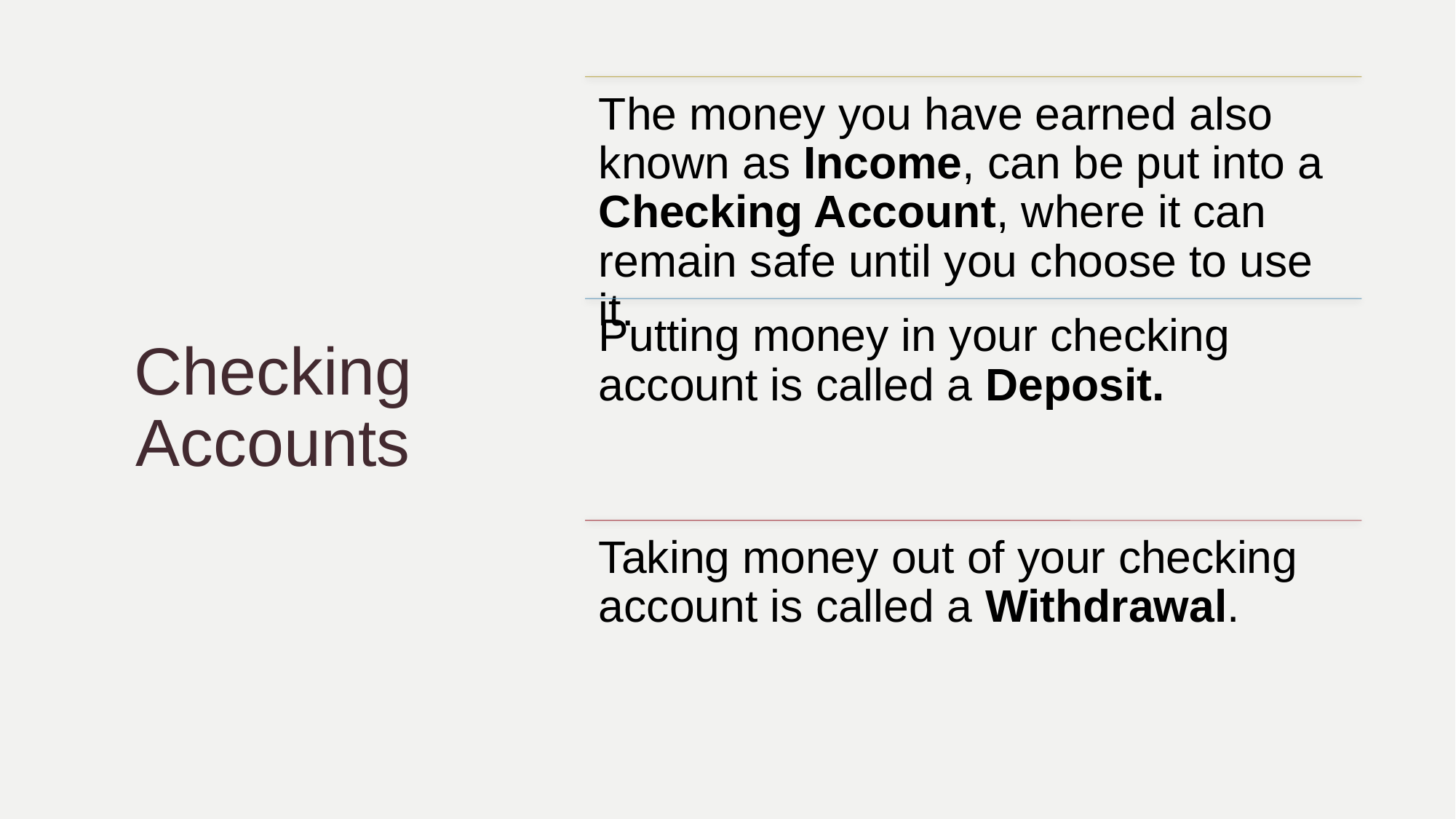

# Checking Accounts
The money you have earned also known as Income, can be put into a Checking Account, where it can remain safe until you choose to use it.
Putting money in your checking account is called a Deposit.
Taking money out of your checking account is called a Withdrawal.